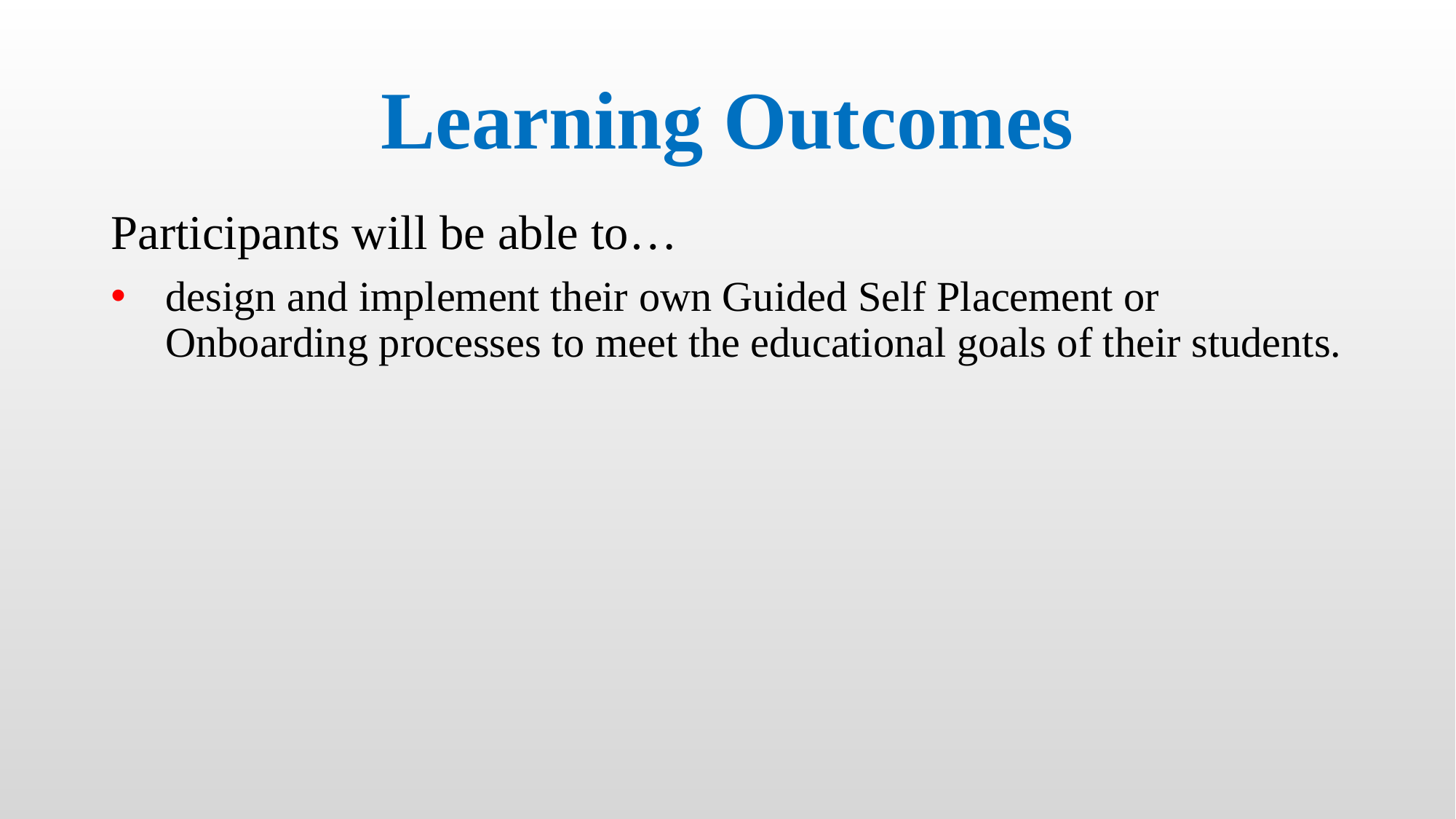

# Learning Outcomes
Participants will be able to…
design and implement their own Guided Self Placement or Onboarding processes to meet the educational goals of their students.